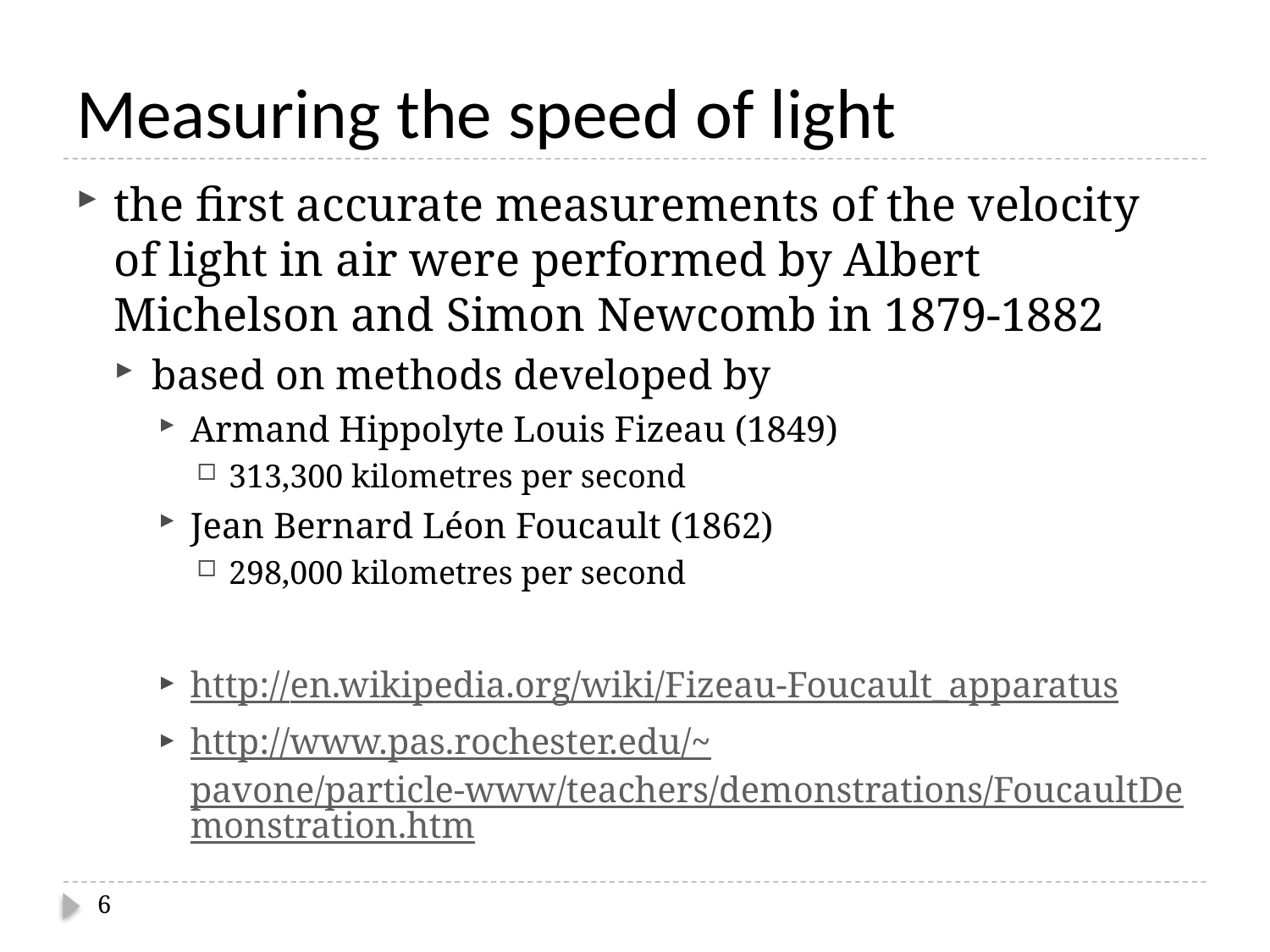

# Measuring the speed of light
the first accurate measurements of the velocity of light in air were performed by Albert Michelson and Simon Newcomb in 1879-1882
based on methods developed by
Armand Hippolyte Louis Fizeau (1849)
313,300 kilometres per second
Jean Bernard Léon Foucault (1862)
298,000 kilometres per second

http://en.wikipedia.org/wiki/Fizeau-Foucault_apparatus
http://www.pas.rochester.edu/~pavone/particle-www/teachers/demonstrations/FoucaultDemonstration.htm

6